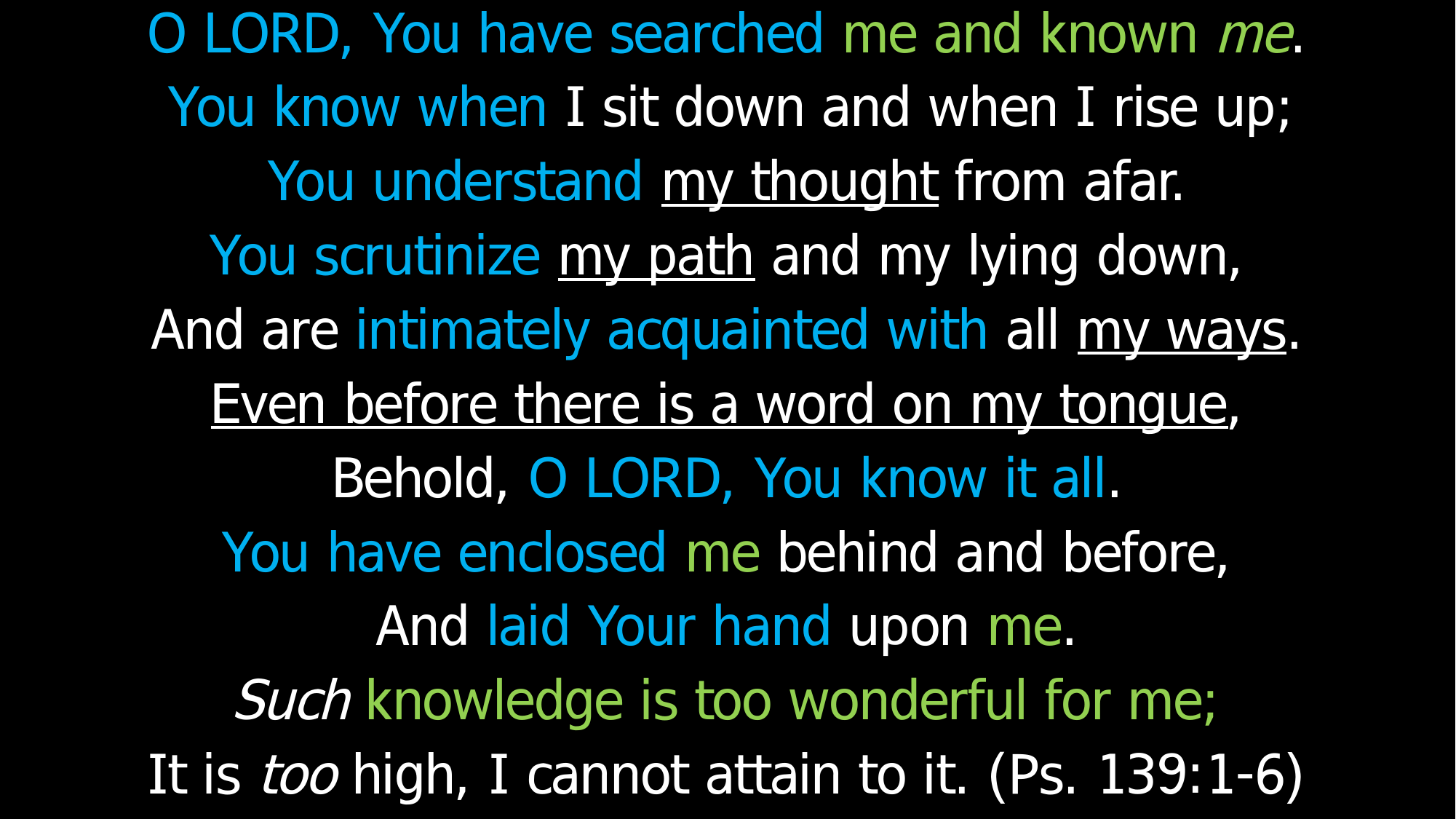

O Lord, You have searched me and known me.
 You know when I sit down and when I rise up;
You understand my thought from afar.
You scrutinize my path and my lying down,
And are intimately acquainted with all my ways.
Even before there is a word on my tongue,
Behold, O Lord, You know it all.
You have enclosed me behind and before,
And laid Your hand upon me.
Such knowledge is too wonderful for me;
It is too high, I cannot attain to it. (Ps. 139:1-6)